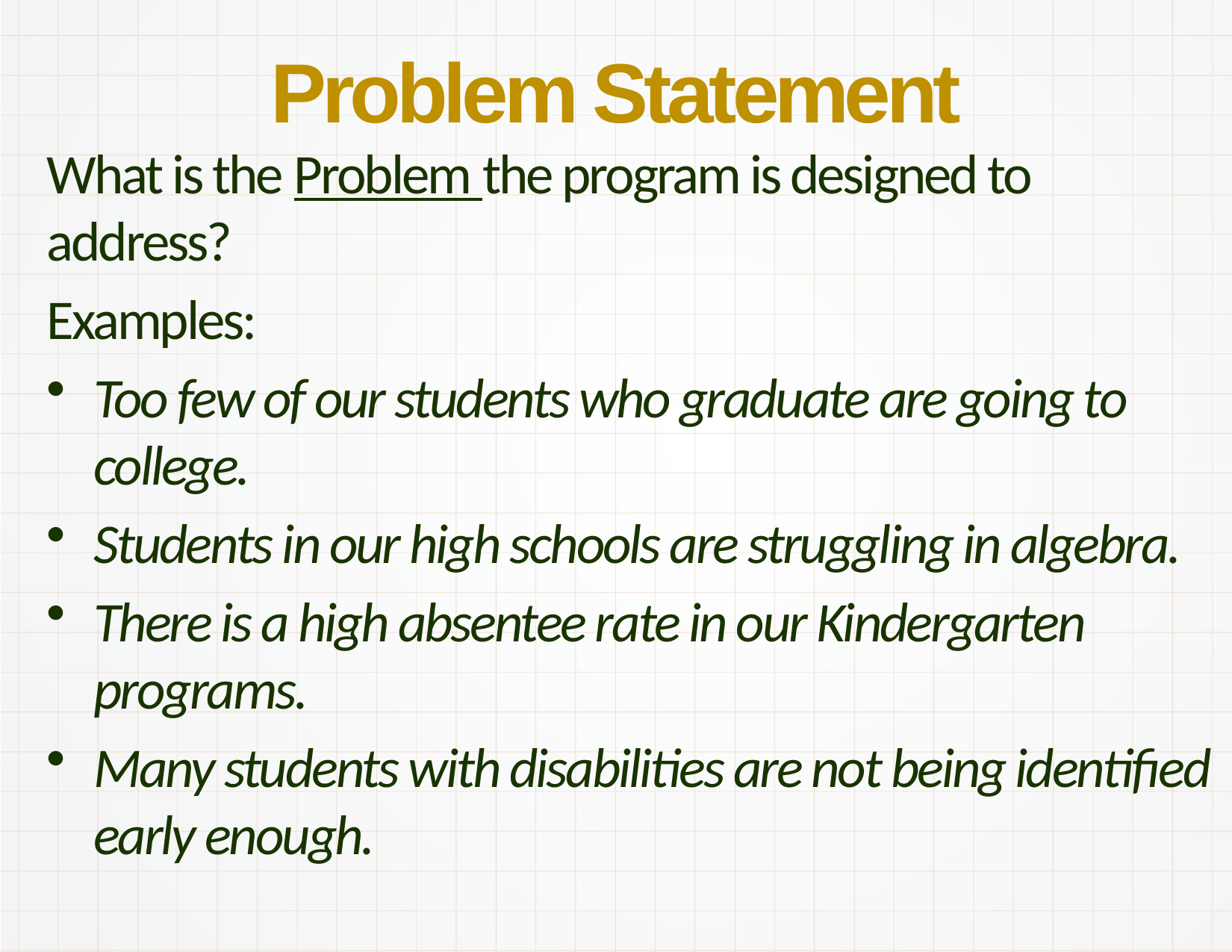

# Problem Statement
What is the Problem the program is designed to address?
Examples:
Too few of our students who graduate are going to college.
Students in our high schools are struggling in algebra.
There is a high absentee rate in our Kindergarten programs.
Many students with disabilities are not being identified early enough.